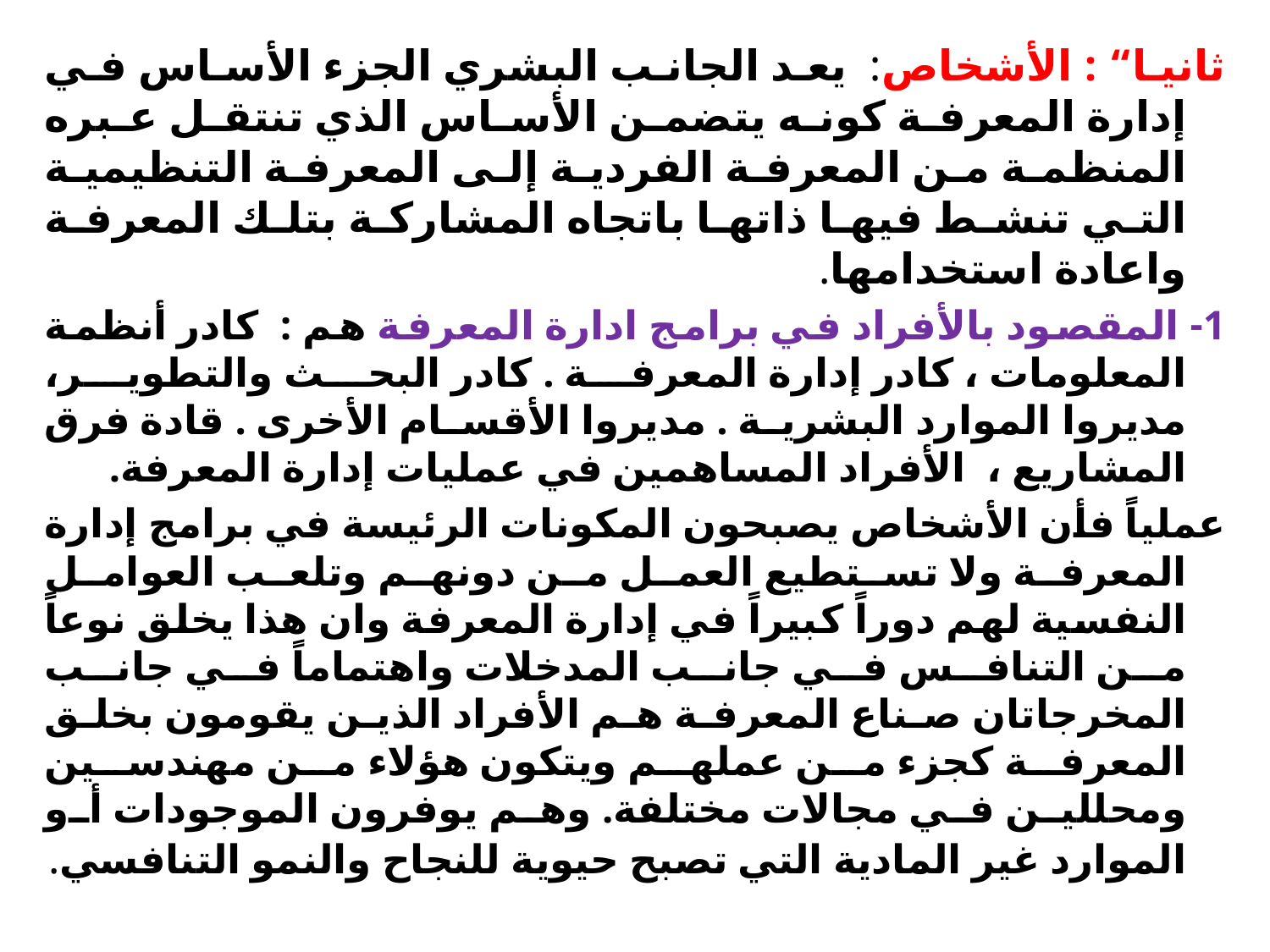

ثانيا“ : الأشخاص:  يعد الجانب البشري الجزء الأساس في إدارة المعرفة كونه يتضمن الأساس الذي تنتقل عبره المنظمة من المعرفة الفردية إلى المعرفة التنظيمية التي تنشط فيها ذاتها باتجاه المشاركة بتلك المعرفة واعادة استخدامها.
1- المقصود بالأفراد في برامج ادارة المعرفة هم :  كادر أنظمة المعلومات ، كادر إدارة المعرفة . كادر البحث والتطوير، مديروا الموارد البشرية . مديروا الأقسام الأخرى . قادة فرق المشاريع ،  الأفراد المساهمين في عمليات إدارة المعرفة.
عملياً فأن الأشخاص يصبحون المكونات الرئيسة في برامج إدارة المعرفة ولا تستطيع العمل من دونهم وتلعب العوامل النفسية لهم دوراً كبيراً في إدارة المعرفة وان هذا يخلق نوعاً من التنافس في جانب المدخلات واهتماماً في جانب المخرجاتان صناع المعرفة هم الأفراد الذين يقومون بخلق المعرفة كجزء من عملهم ويتكون هؤلاء من مهندسين ومحللين في مجالات مختلفة. وهم يوفرون الموجودات أو الموارد غير المادية التي تصبح حيوية للنجاح والنمو التنافسي.